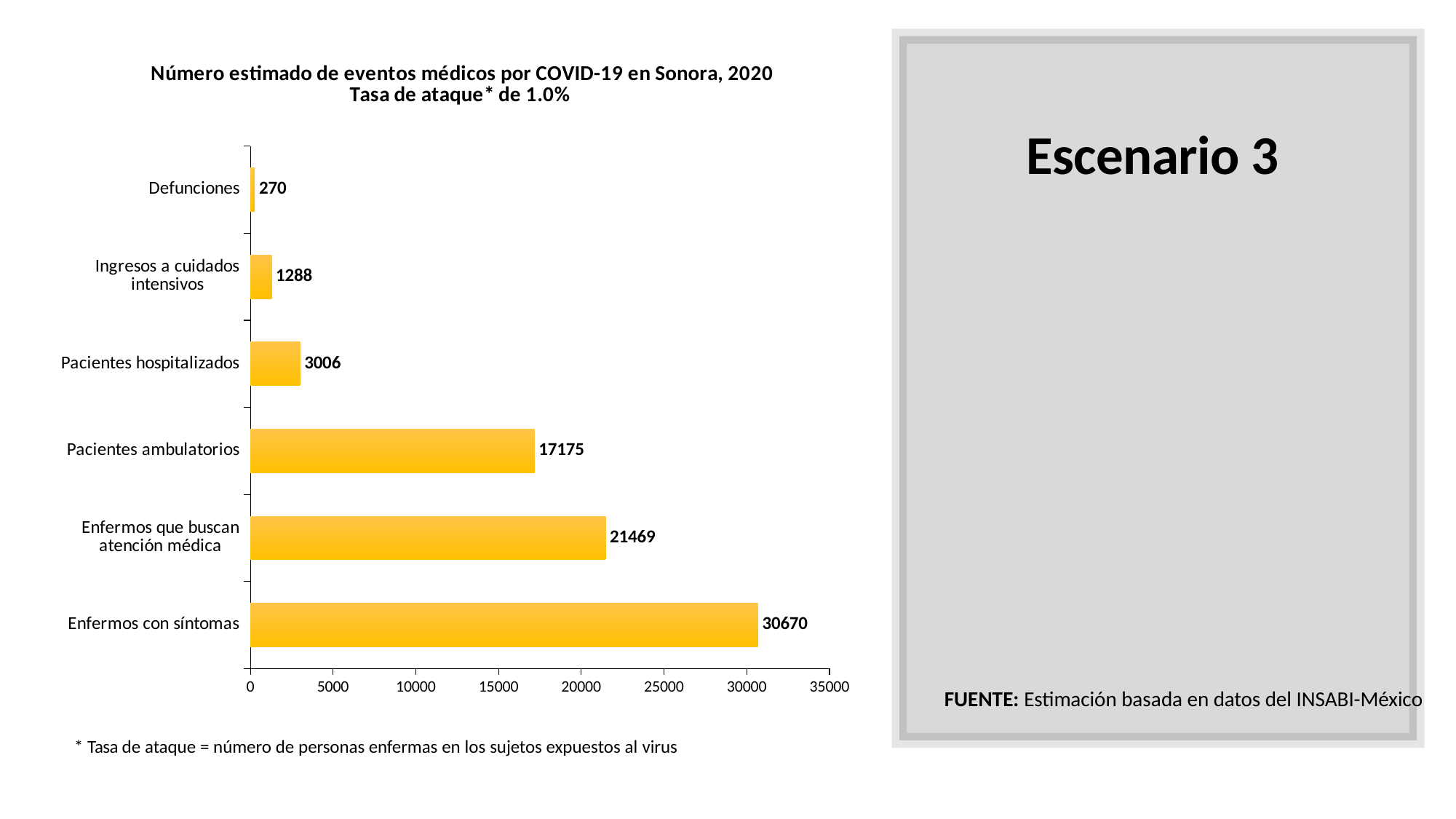

### Chart: Número estimado de eventos médicos por COVID-19 en Sonora, 2020
Tasa de ataque* de 1.0%

| Category |  |
|---|---|
| Enfermos con síntomas | 30670.0 |
| Enfermos que buscan atención médica | 21469.0 |
| Pacientes ambulatorios | 17175.0 |
| Pacientes hospitalizados | 3006.0 |
| Ingresos a cuidados intensivos | 1288.0 |
| Defunciones | 270.0 |
# Escenario 3
FUENTE: Estimación basada en datos del INSABI-México
* Tasa de ataque = número de personas enfermas en los sujetos expuestos al virus